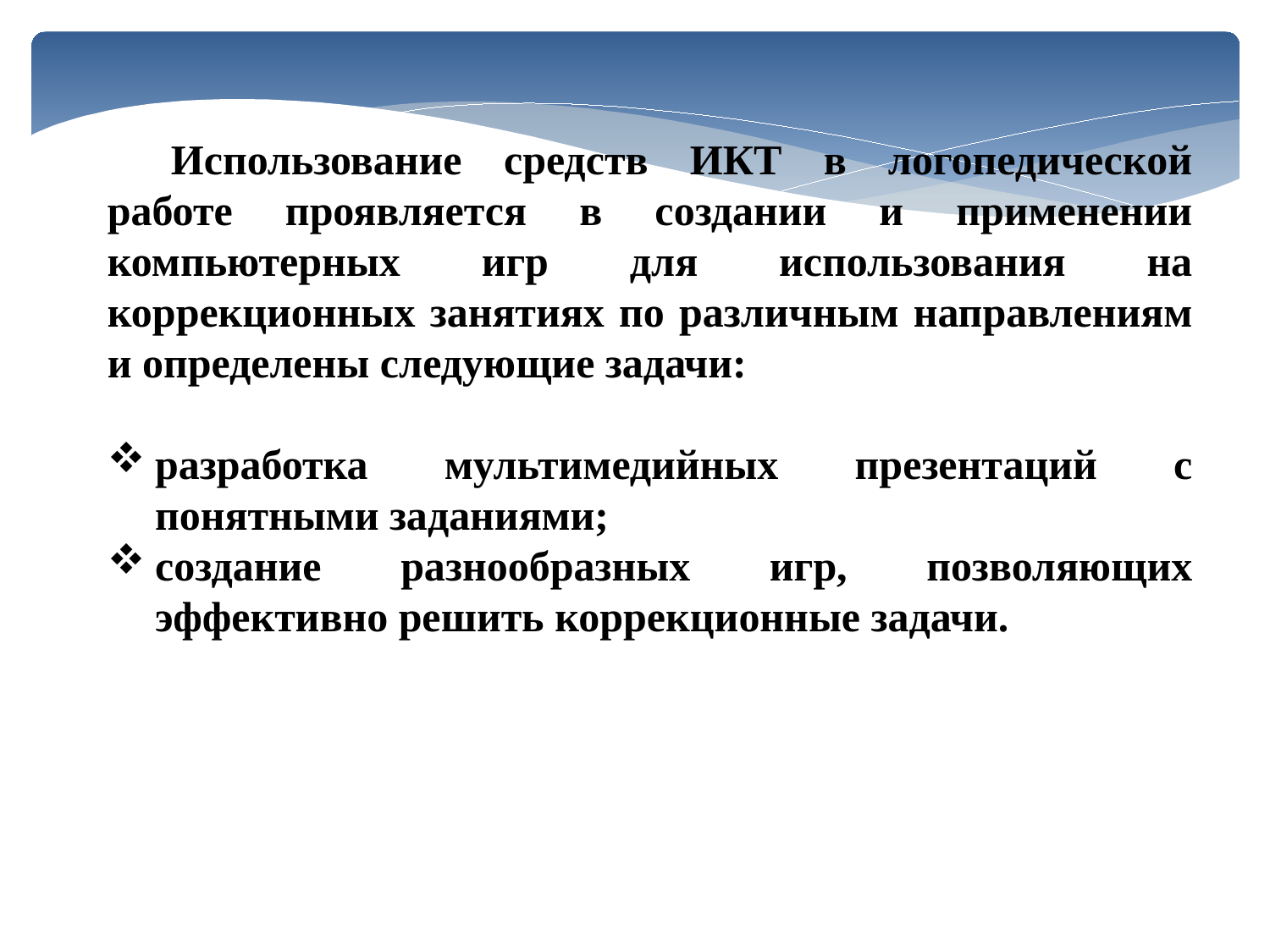

Использование средств ИКТ в логопедической работе проявляется в создании и применении компьютерных игр для использования на коррекционных занятиях по различным направлениям и определены следующие задачи:

разработка мультимедийных презентаций с понятными заданиями;
создание разнообразных игр, позволяющих эффективно решить коррекционные задачи.